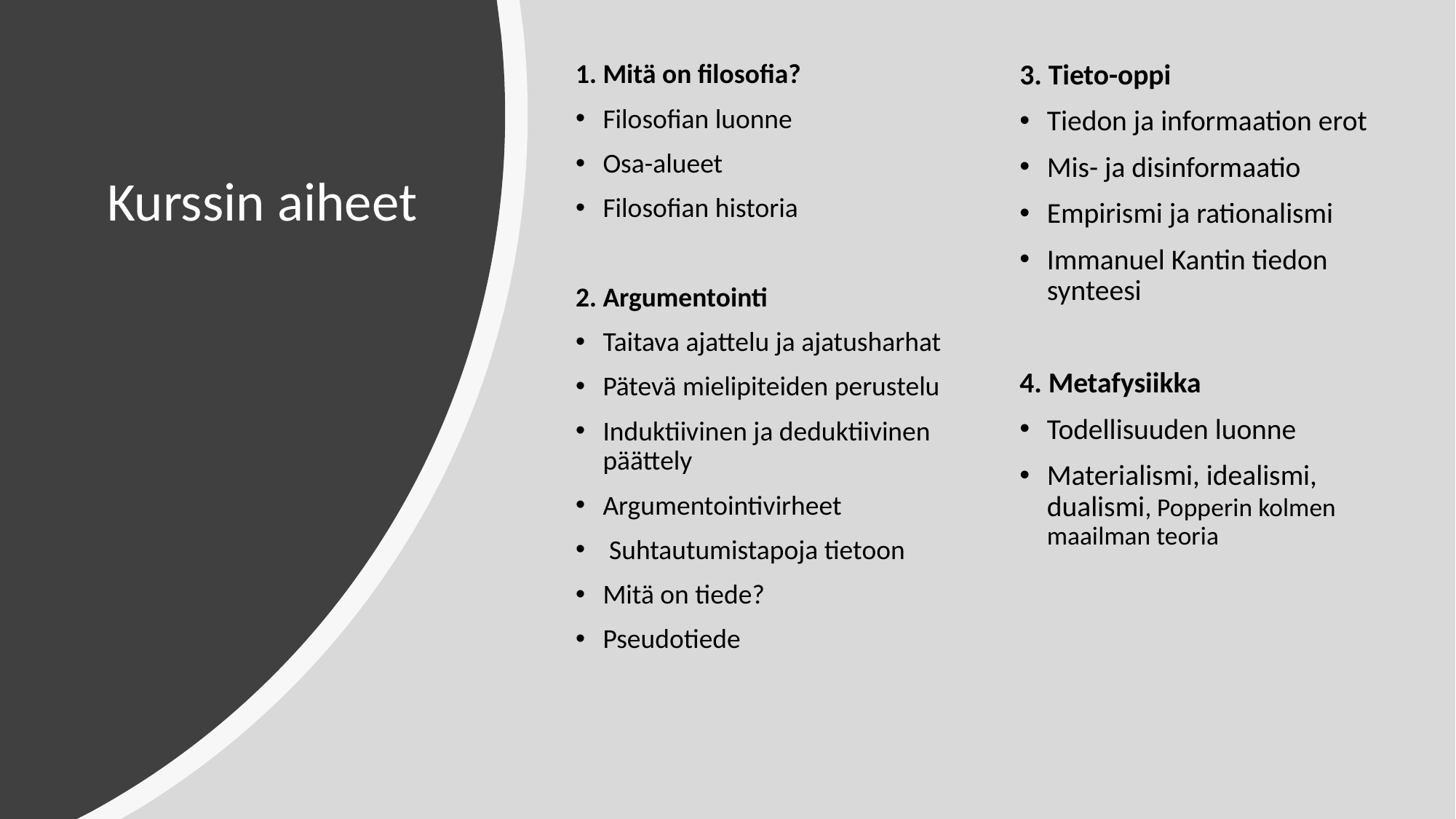

1. Mitä on filosofia?
Filosofian luonne
Osa-alueet
Filosofian historia

2. Argumentointi
Taitava ajattelu ja ajatusharhat
Pätevä mielipiteiden perustelu
Induktiivinen ja deduktiivinen päättely
Argumentointivirheet
 Suhtautumistapoja tietoon
Mitä on tiede?
Pseudotiede

3. Tieto-oppi
Tiedon ja informaation erot
Mis- ja disinformaatio
Empirismi ja rationalismi
Immanuel Kantin tiedon synteesi

4. Metafysiikka
Todellisuuden luonne
Materialismi, idealismi, dualismi, Popperin kolmen maailman teoria
# Kurssin aiheet